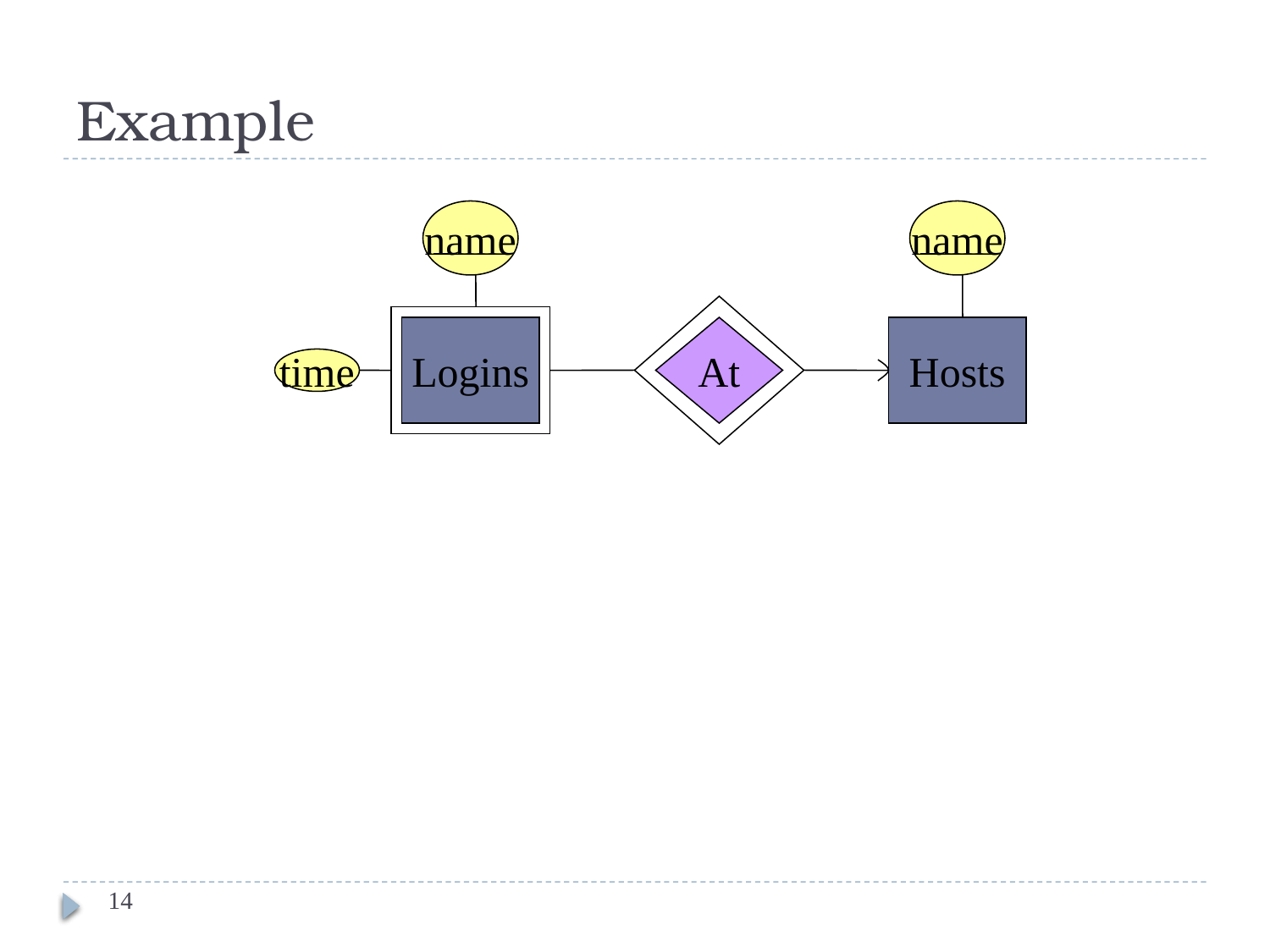

# Example
name
name

Logins
At
Hosts
time

14